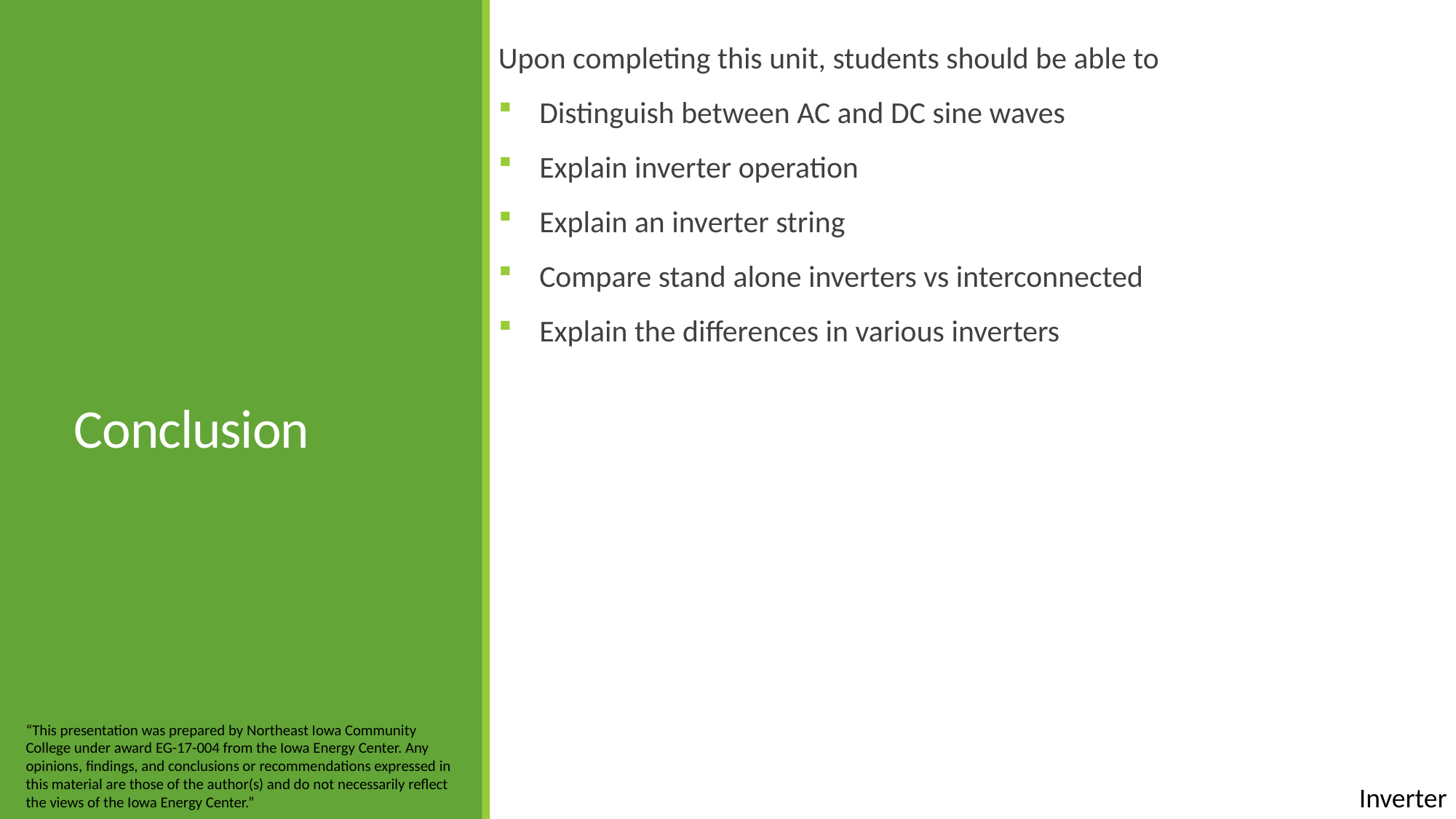

Upon completing this unit, students should be able to
Distinguish between AC and DC sine waves
Explain inverter operation
Explain an inverter string
Compare stand alone inverters vs interconnected
Explain the differences in various inverters
# Conclusion
“This presentation was prepared by Northeast Iowa Community College under award EG-17-004 from the Iowa Energy Center. Any opinions, findings, and conclusions or recommendations expressed in this material are those of the author(s) and do not necessarily reflect the views of the Iowa Energy Center.”